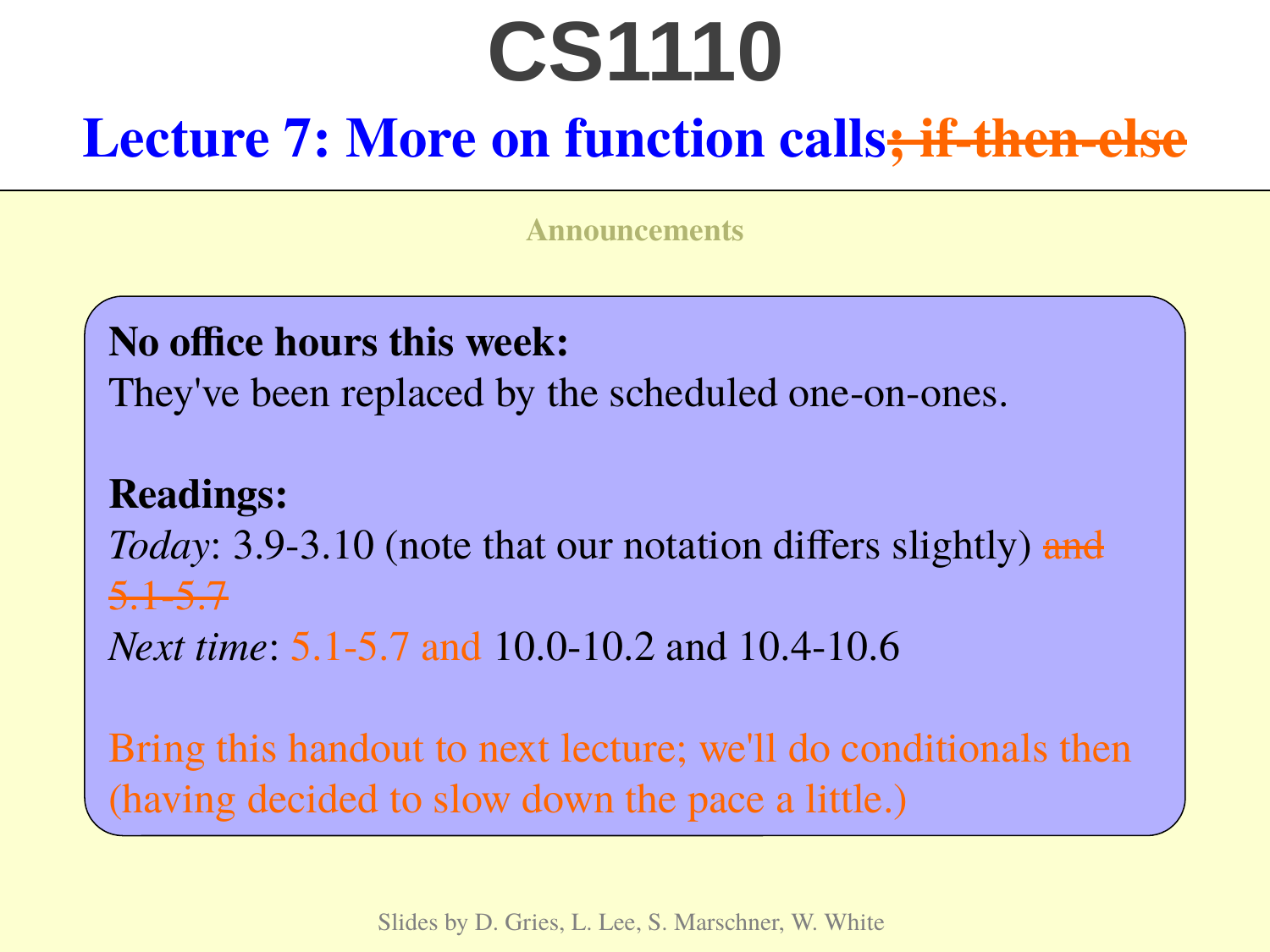

CS1110
# Lecture 7: More on function calls; if-then-else
No office hours this week:
They've been replaced by the scheduled one-on-ones.

Readings:
Today: 3.9-3.10 (note that our notation differs slightly) and 5.1-5.7
Next time: 5.1-5.7 and 10.0-10.2 and 10.4-10.6

Bring this handout to next lecture; we'll do conditionals then
(having decided to slow down the pace a little.)